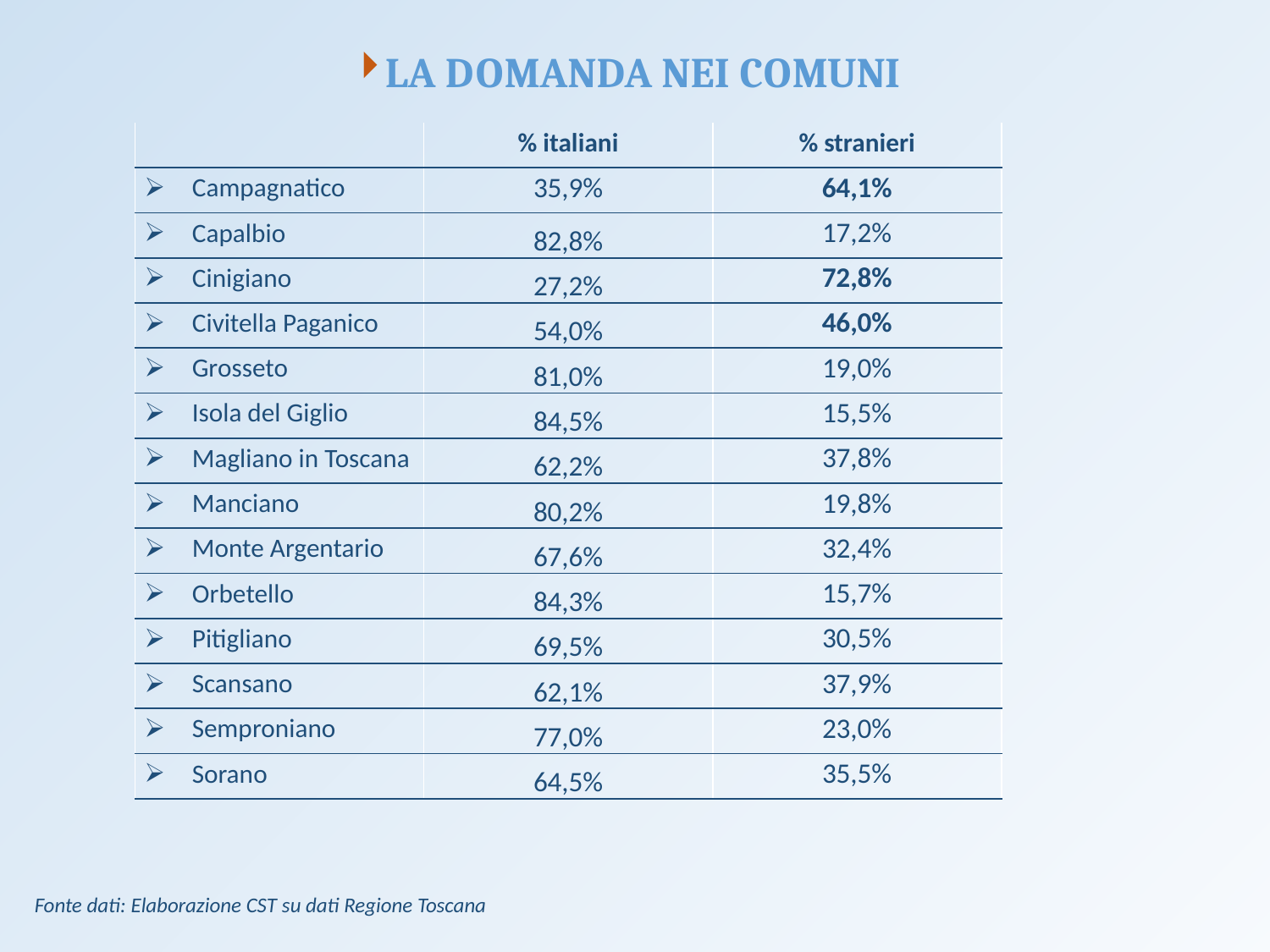

La Domanda nei Comuni
|  | % italiani | % stranieri |
| --- | --- | --- |
| Campagnatico | 35,9% | 64,1% |
| Capalbio | 82,8% | 17,2% |
| Cinigiano | 27,2% | 72,8% |
| Civitella Paganico | 54,0% | 46,0% |
| Grosseto | 81,0% | 19,0% |
| Isola del Giglio | 84,5% | 15,5% |
| Magliano in Toscana | 62,2% | 37,8% |
| Manciano | 80,2% | 19,8% |
| Monte Argentario | 67,6% | 32,4% |
| Orbetello | 84,3% | 15,7% |
| Pitigliano | 69,5% | 30,5% |
| Scansano | 62,1% | 37,9% |
| Semproniano | 77,0% | 23,0% |
| Sorano | 64,5% | 35,5% |
Fonte dati: Elaborazione CST su dati Regione Toscana